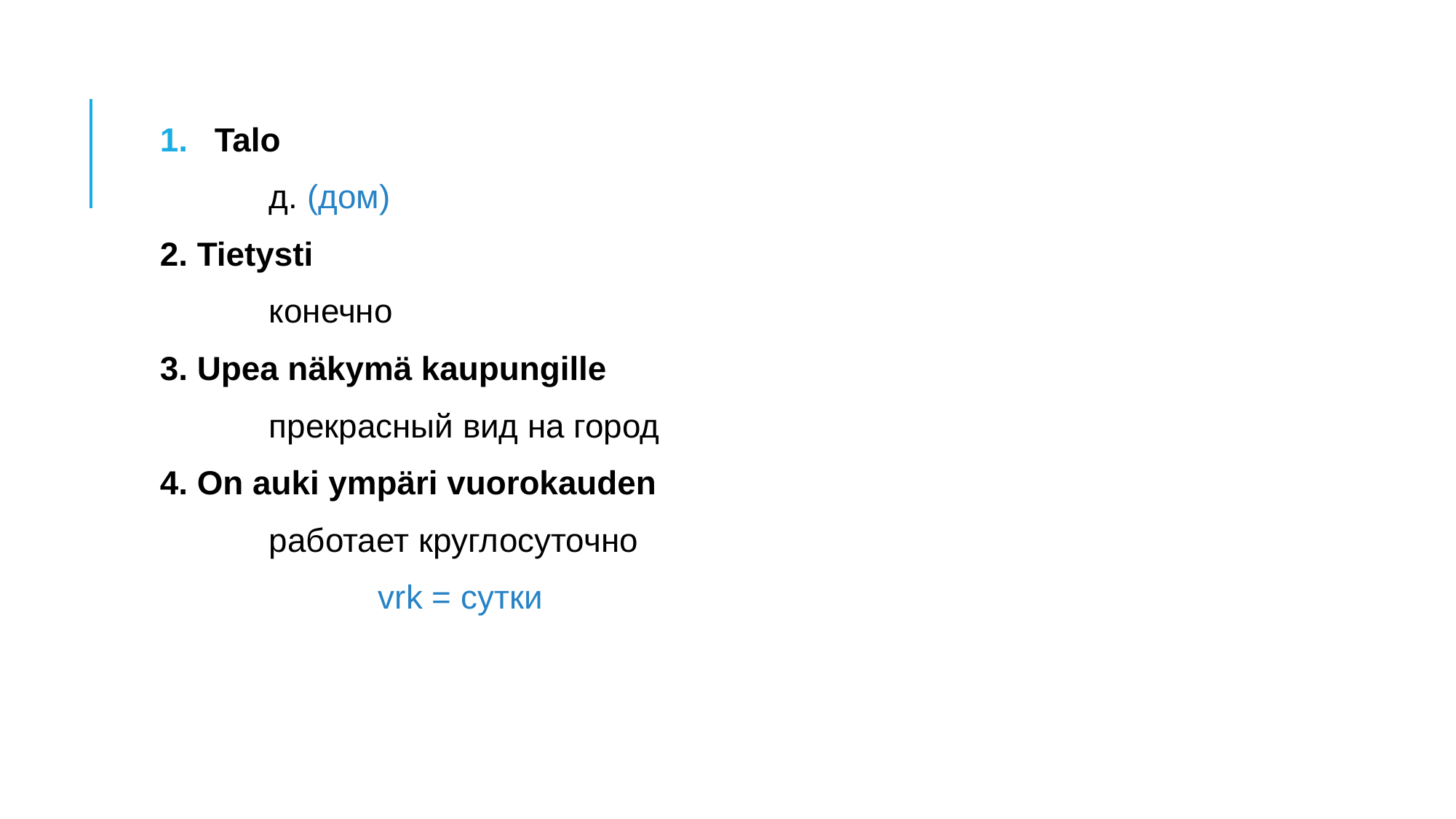

Talo
	д. (дом)
2. Tietysti
	конечно
3. Upea näkymä kaupungille
	прекрасный вид на город
4. On auki ympäri vuorokauden
	работает круглосуточно
		vrk = сутки

#